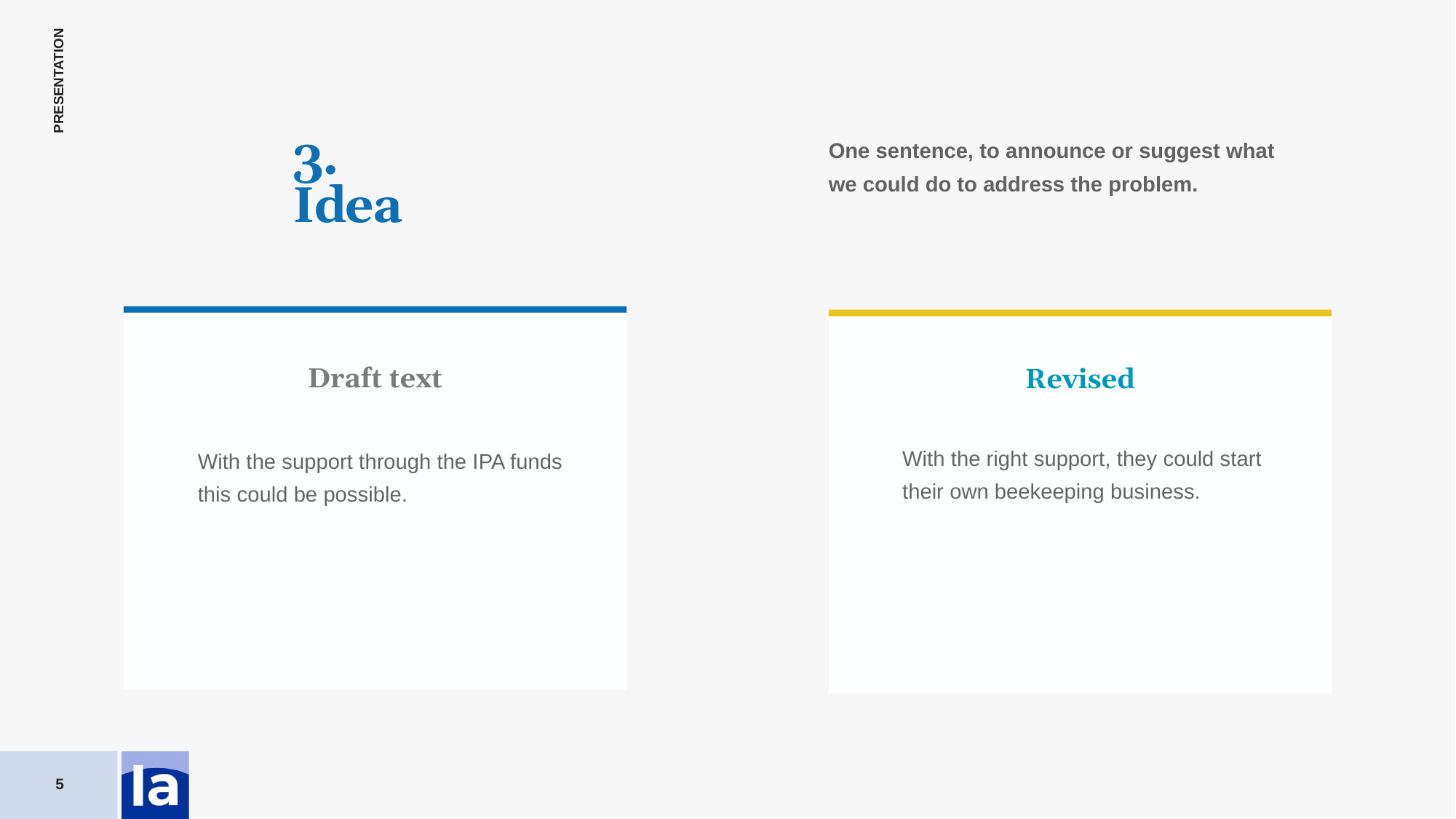

3. Idea
One sentence, to announce or suggest what we could do to address the problem.

Draft text
Revised
With the right support, they could start their own beekeeping business.
With the support through the IPA funds this could be possible.